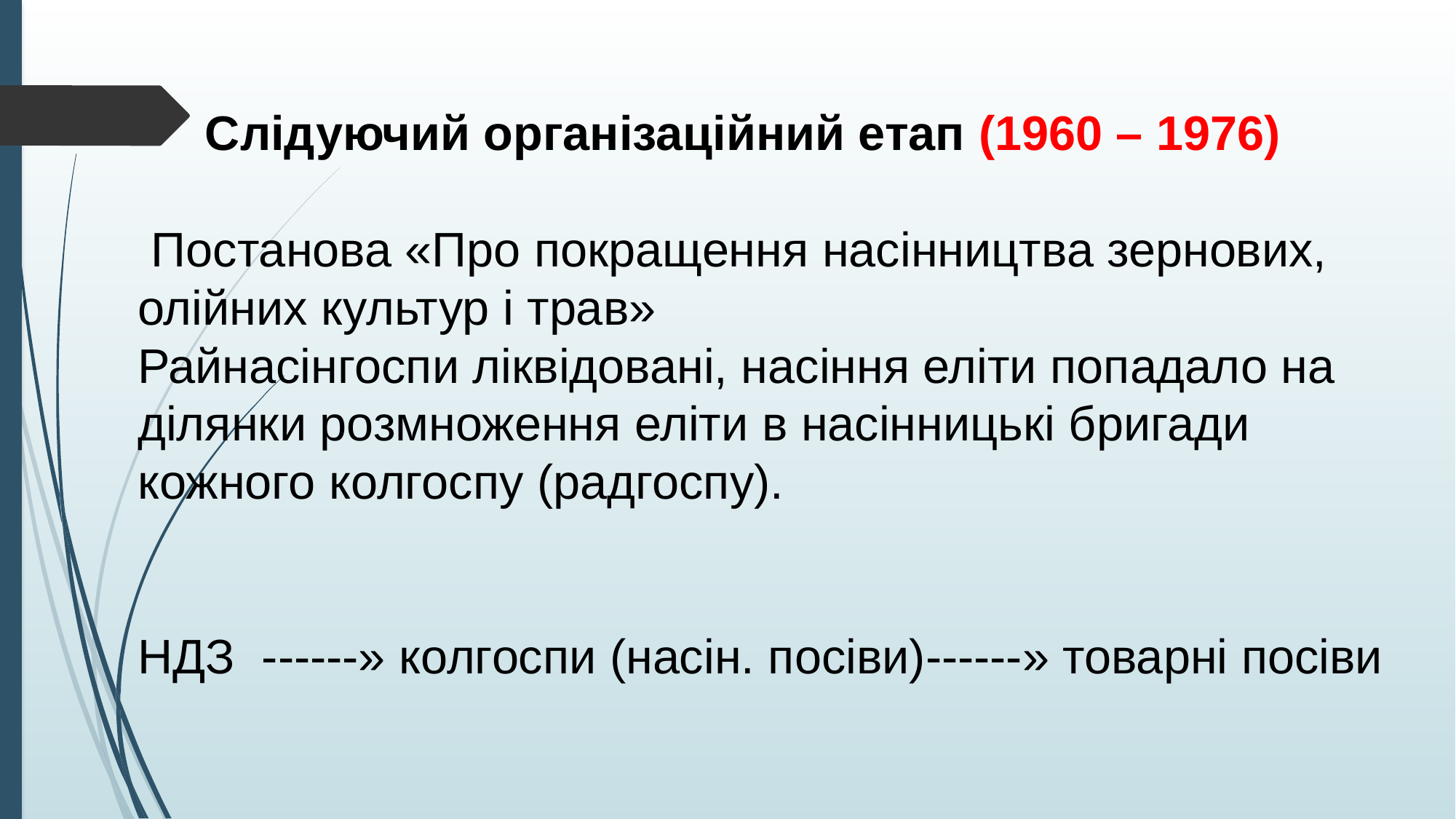

Слідуючий організаційний етап (1960 – 1976)

 Постанова «Про покращення насінництва зернових, олійних культур і трав»
Райнасінгоспи ліквідовані, насіння еліти попадало на ділянки розмноження еліти в насінницькі бригади кожного колгоспу (радгоспу).

НДЗ  ------» колгоспи (насін. посіви)------» товарні посіви